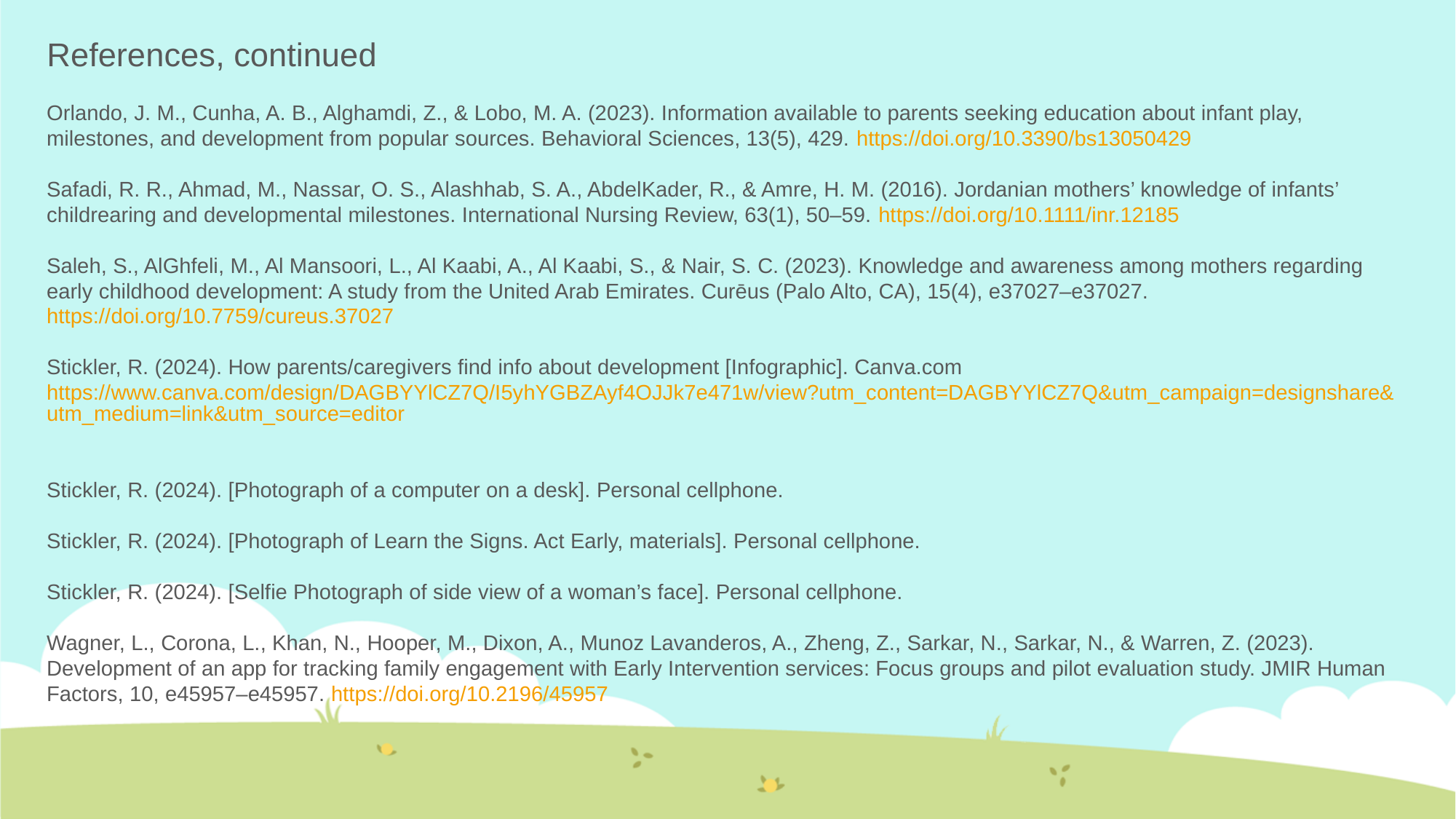

References, continued
Orlando, J. M., Cunha, A. B., Alghamdi, Z., & Lobo, M. A. (2023). Information available to parents seeking education about infant play, milestones, and development from popular sources. Behavioral Sciences, 13(5), 429. https://doi.org/10.3390/bs13050429

Safadi, R. R., Ahmad, M., Nassar, O. S., Alashhab, S. A., AbdelKader, R., & Amre, H. M. (2016). Jordanian mothers’ knowledge of infants’ childrearing and developmental milestones. International Nursing Review, 63(1), 50–59. https://doi.org/10.1111/inr.12185

Saleh, S., AlGhfeli, M., Al Mansoori, L., Al Kaabi, A., Al Kaabi, S., & Nair, S. C. (2023). Knowledge and awareness among mothers regarding early childhood development: A study from the United Arab Emirates. Curēus (Palo Alto, CA), 15(4), e37027–e37027. https://doi.org/10.7759/cureus.37027

Stickler, R. (2024). How parents/caregivers find info about development [Infographic]. Canva.com https://www.canva.com/design/DAGBYYlCZ7Q/I5yhYGBZAyf4OJJk7e471w/view?utm_content=DAGBYYlCZ7Q&utm_campaign=designshare&utm_medium=link&utm_source=editor

Stickler, R. (2024). [Photograph of a computer on a desk]. Personal cellphone.

Stickler, R. (2024). [Photograph of Learn the Signs. Act Early, materials]. Personal cellphone.

Stickler, R. (2024). [Selfie Photograph of side view of a woman’s face]. Personal cellphone.

Wagner, L., Corona, L., Khan, N., Hooper, M., Dixon, A., Munoz Lavanderos, A., Zheng, Z., Sarkar, N., Sarkar, N., & Warren, Z. (2023). Development of an app for tracking family engagement with Early Intervention services: Focus groups and pilot evaluation study. JMIR Human Factors, 10, e45957–e45957. https://doi.org/10.2196/45957